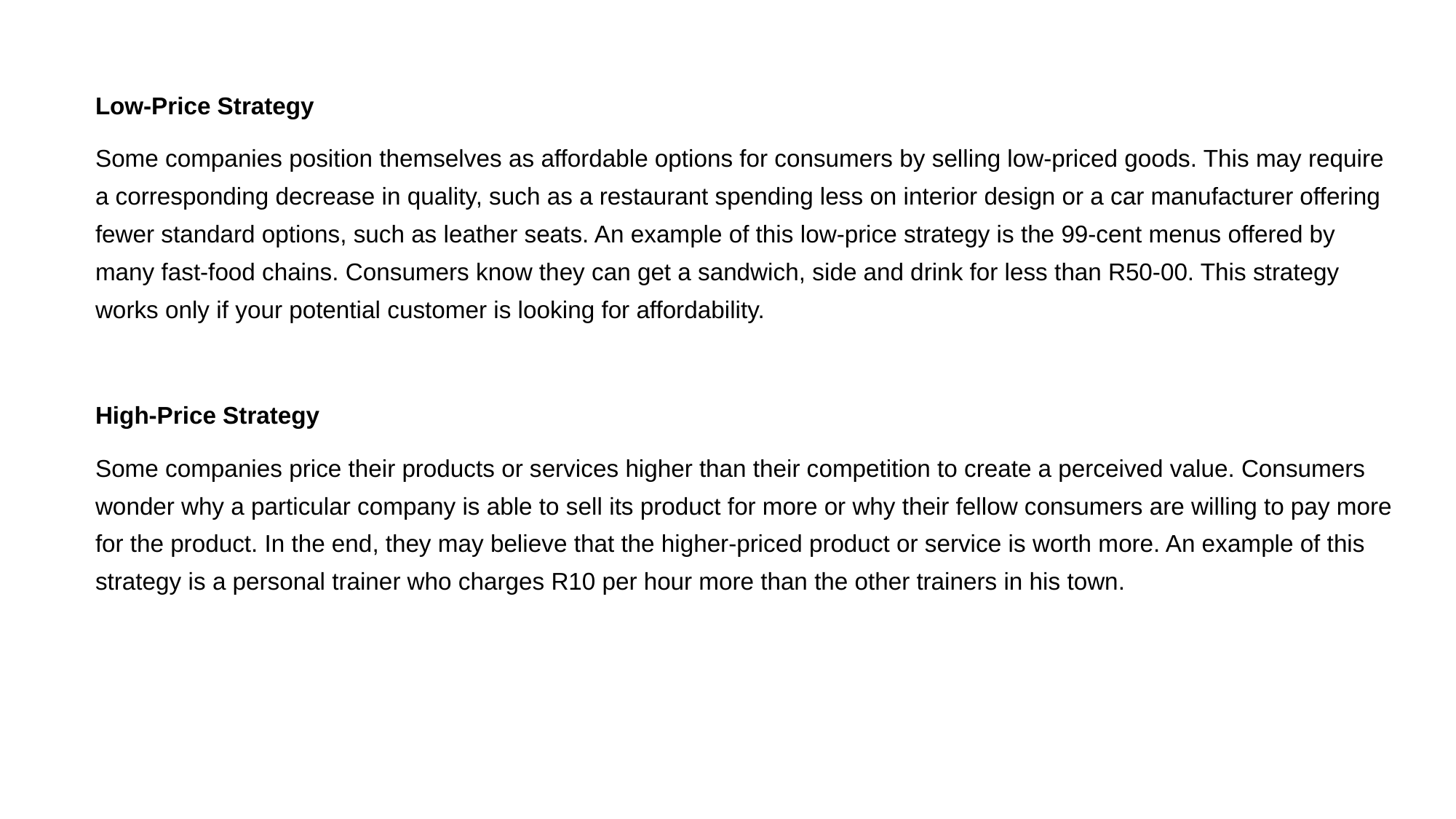

Low-Price Strategy
Some companies position themselves as affordable options for consumers by selling low-priced goods. This may require a corresponding decrease in quality, such as a restaurant spending less on interior design or a car manufacturer offering fewer standard options, such as leather seats. An example of this low-price strategy is the 99-cent menus offered by many fast-food chains. Consumers know they can get a sandwich, side and drink for less than R50-00. This strategy works only if your potential customer is looking for affordability.

High-Price Strategy
Some companies price their products or services higher than their competition to create a perceived value. Consumers wonder why a particular company is able to sell its product for more or why their fellow consumers are willing to pay more for the product. In the end, they may believe that the higher-priced product or service is worth more. An example of this strategy is a personal trainer who charges R10 per hour more than the other trainers in his town.